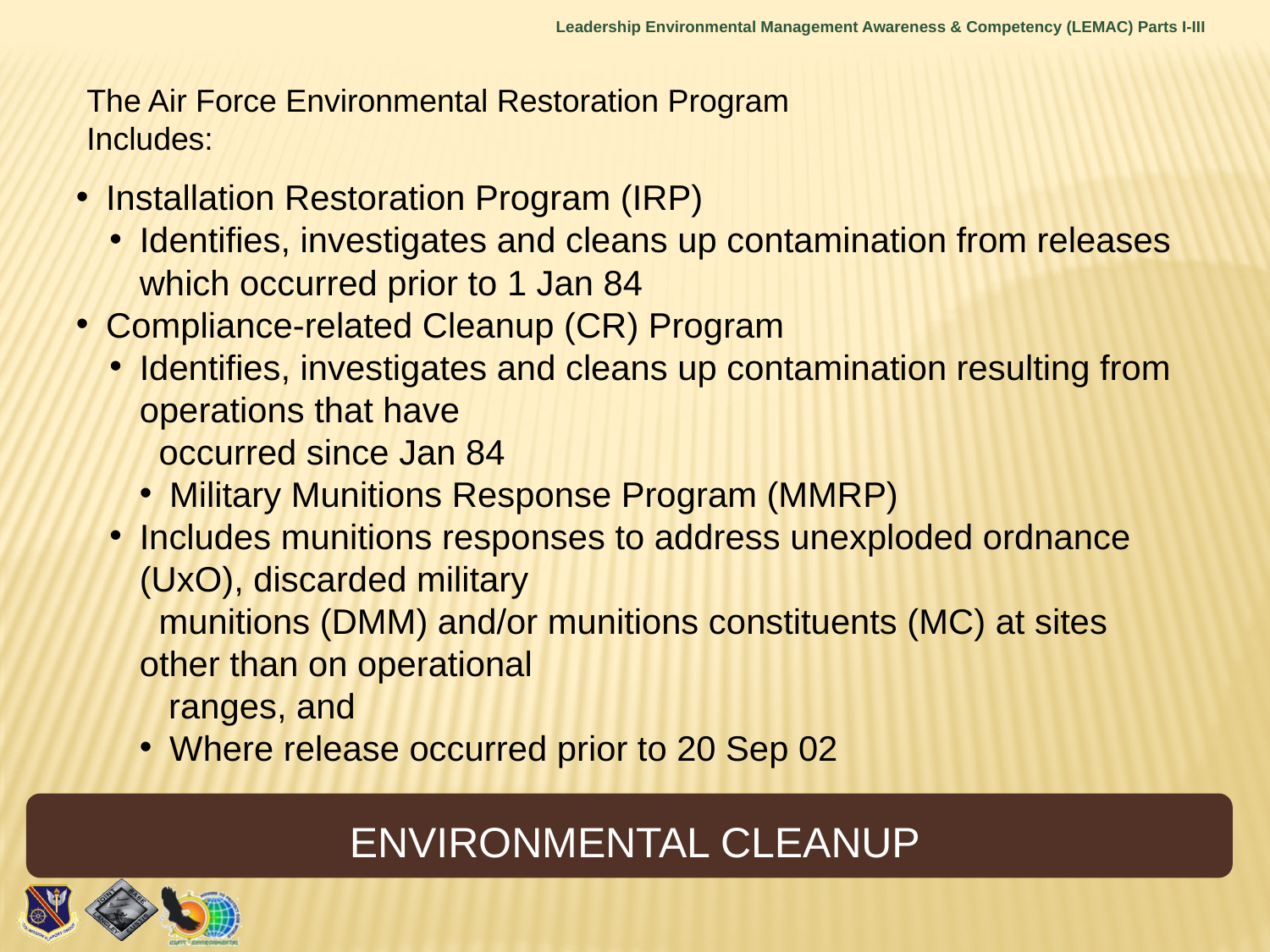

The Air Force Environmental Restoration Program Includes:
Installation Restoration Program (IRP)
Identifies, investigates and cleans up contamination from releases which occurred prior to 1 Jan 84
Compliance-related Cleanup (CR) Program
Identifies, investigates and cleans up contamination resulting from operations that have
  occurred since Jan 84
Military Munitions Response Program (MMRP)
Includes munitions responses to address unexploded ordnance (UxO), discarded military
  munitions (DMM) and/or munitions constituents (MC) at sites other than on operational
   ranges, and
Where release occurred prior to 20 Sep 02

# Environmental Cleanup